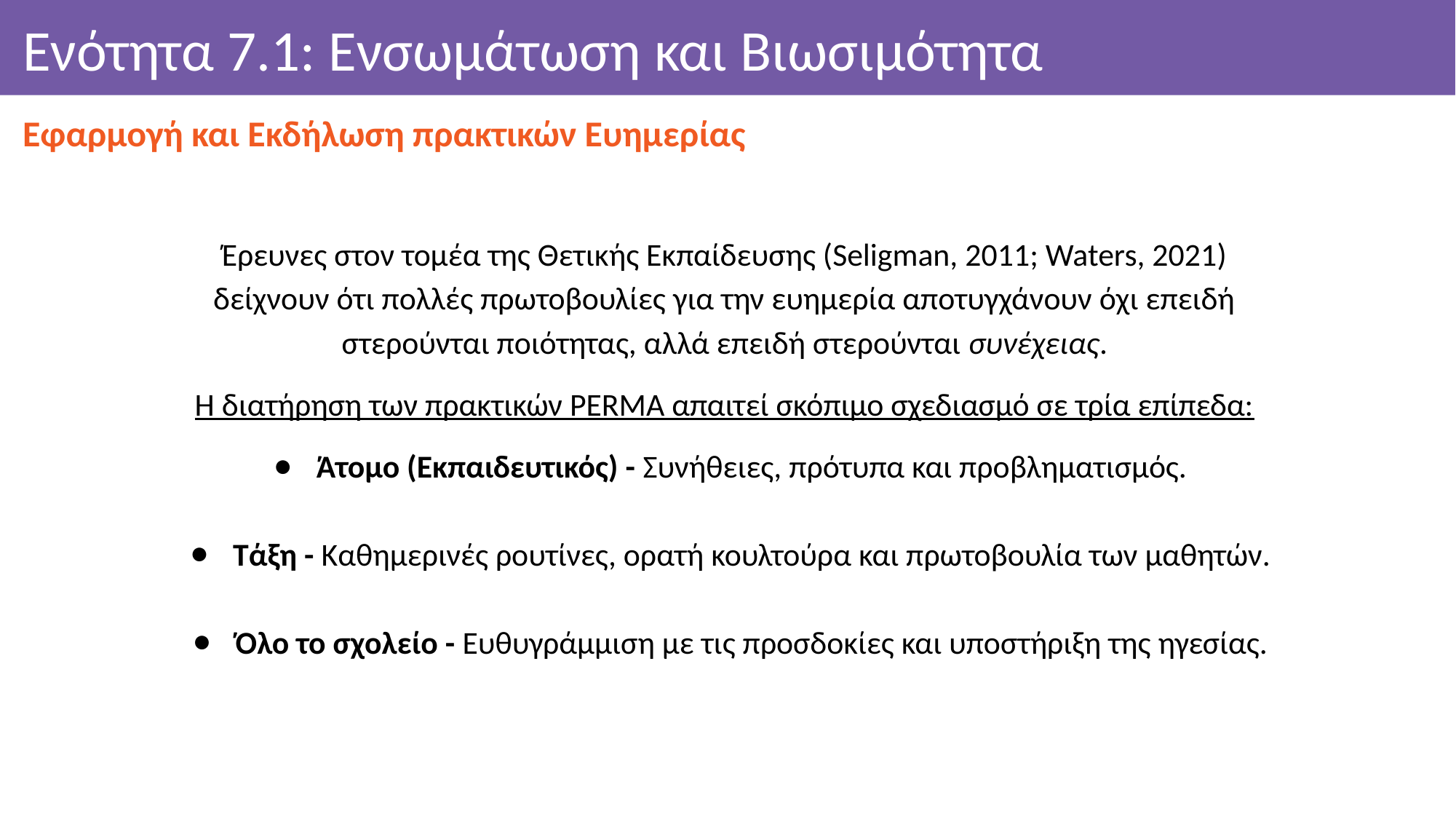

Ενότητα 7.1: Ενσωμάτωση και Βιωσιμότητα
Εφαρμογή και Εκδήλωση πρακτικών Ευημερίας
Έρευνες στον τομέα της Θετικής Εκπαίδευσης (Seligman, 2011; Waters, 2021) δείχνουν ότι πολλές πρωτοβουλίες για την ευημερία αποτυγχάνουν όχι επειδή στερούνται ποιότητας, αλλά επειδή στερούνται συνέχειας.
Η διατήρηση των πρακτικών PERMA απαιτεί σκόπιμο σχεδιασμό σε τρία επίπεδα:
Άτομο (Εκπαιδευτικός) - Συνήθειες, πρότυπα και προβληματισμός.
Τάξη - Καθημερινές ρουτίνες, ορατή κουλτούρα και πρωτοβουλία των μαθητών.
Όλο το σχολείο - Ευθυγράμμιση με τις προσδοκίες και υποστήριξη της ηγεσίας.